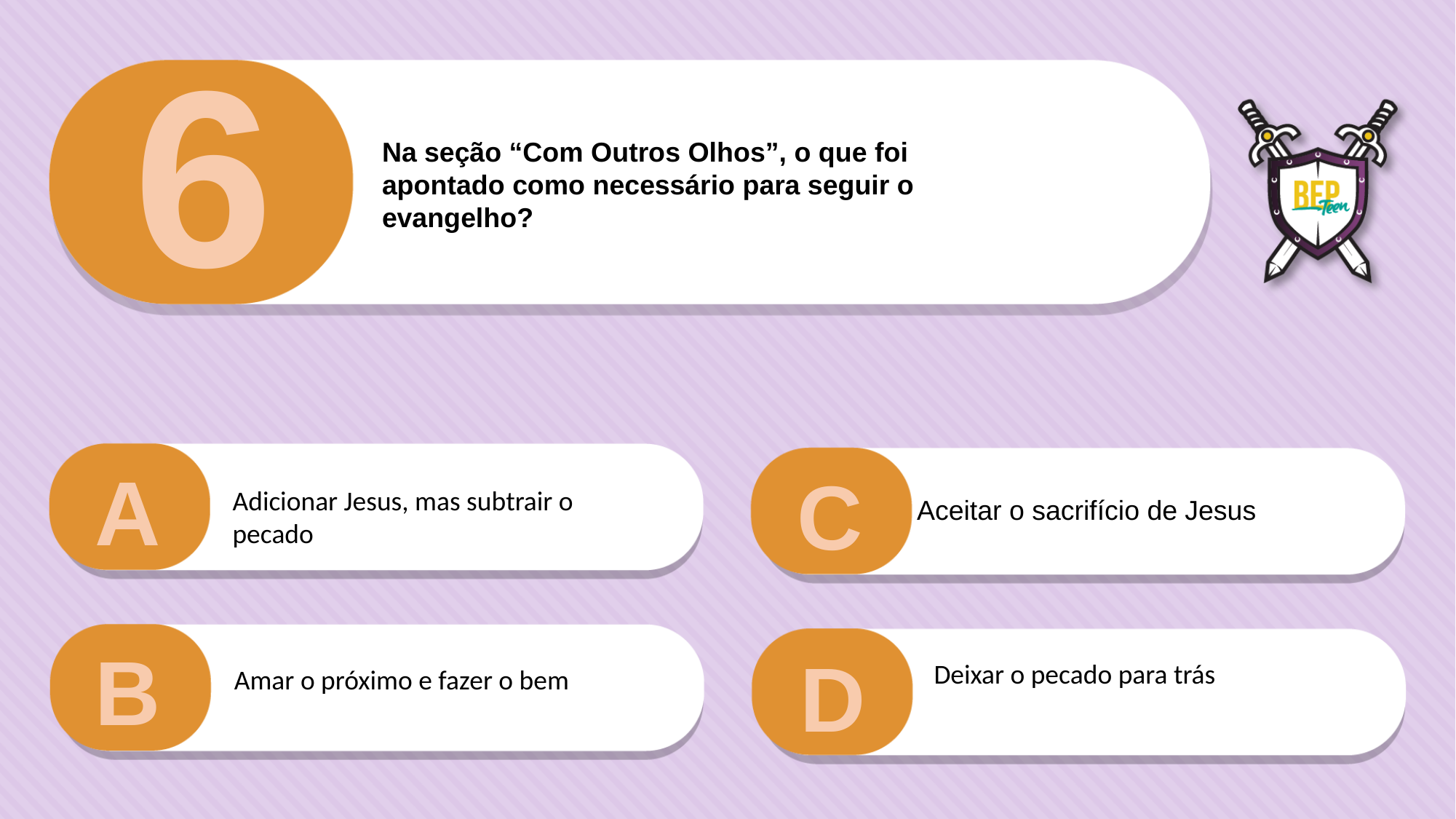

6
Na seção “Com Outros Olhos”, o que foi
apontado como necessário para seguir o
evangelho?
A
C
Adicionar Jesus, mas subtrair o pecado
Aceitar o sacrifício de Jesus
B
D
Deixar o pecado para trás
Amar o próximo e fazer o bem